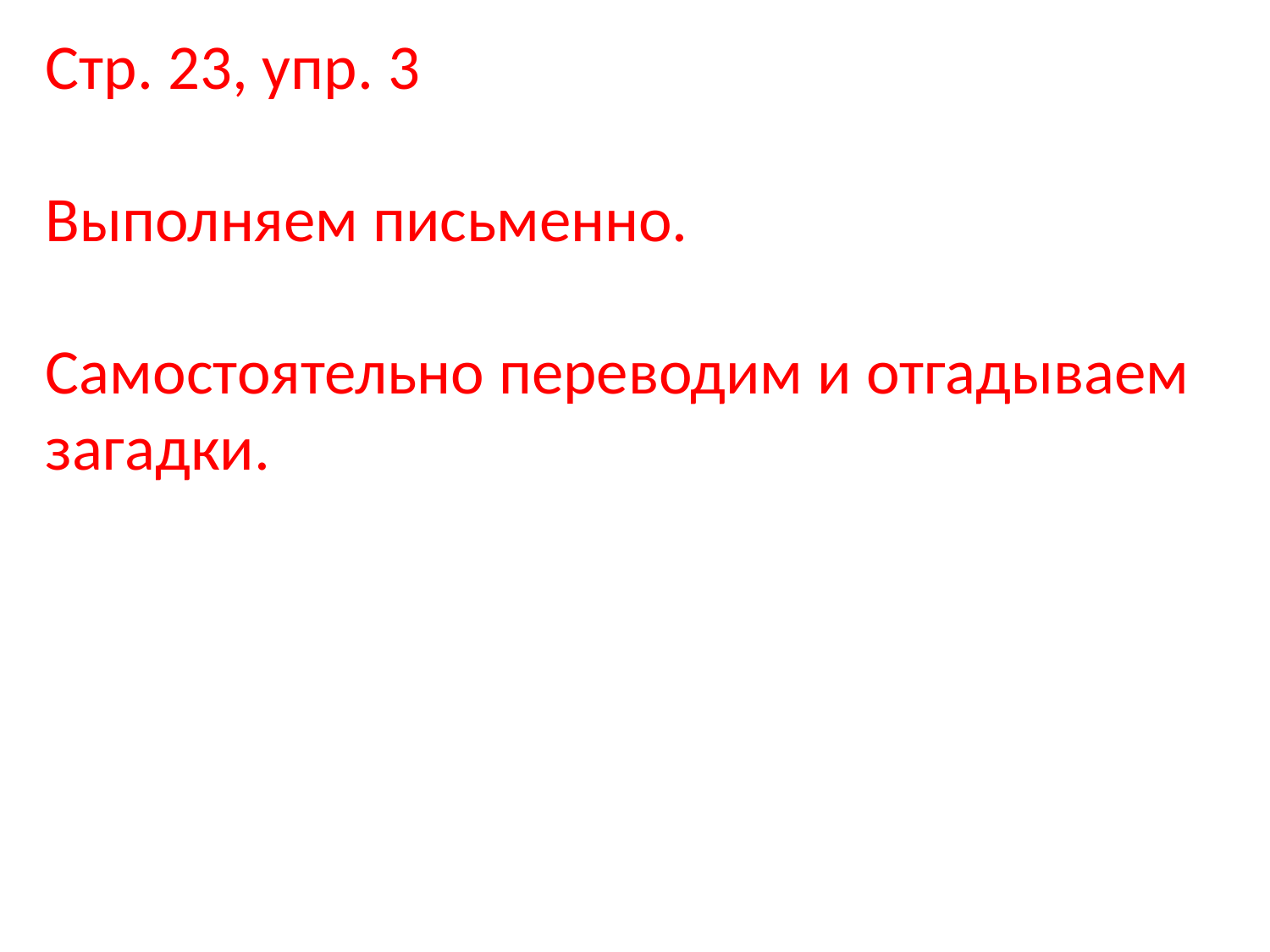

Стр. 23, упр. 3

Выполняем письменно.

Самостоятельно переводим и отгадываем загадки.